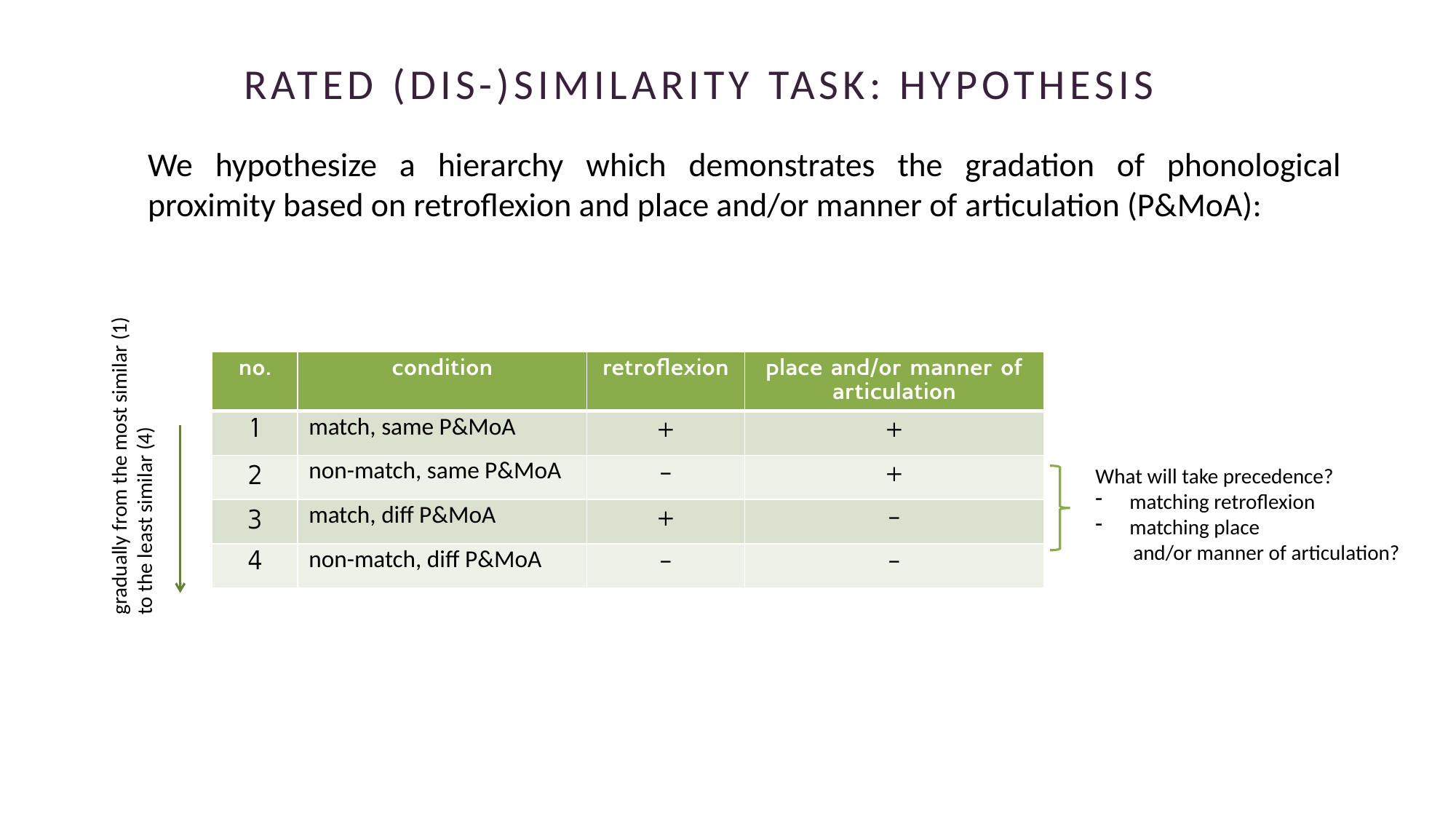

# RATED (DIS-)SIMILARITY task: HYPOTHESIS
We hypothesize a hierarchy which demonstrates the gradation of phonological proximity based on retroflexion and place and/or manner of articulation (P&MoA):

| no. | condition | retroflexion | place and/or manner of articulation |
| --- | --- | --- | --- |
| 1 | match, same P&MoA | + | + |
| 2 | non-match, same P&MoA | – | + |
| 3 | match, diff P&MoA | + | – |
| 4 | non-match, diff P&MoA | – | – |
gradually from the most similar (1)
to the least similar (4)
What will take precedence?
matching retroflexion
matching place
        and/or manner of articulation?